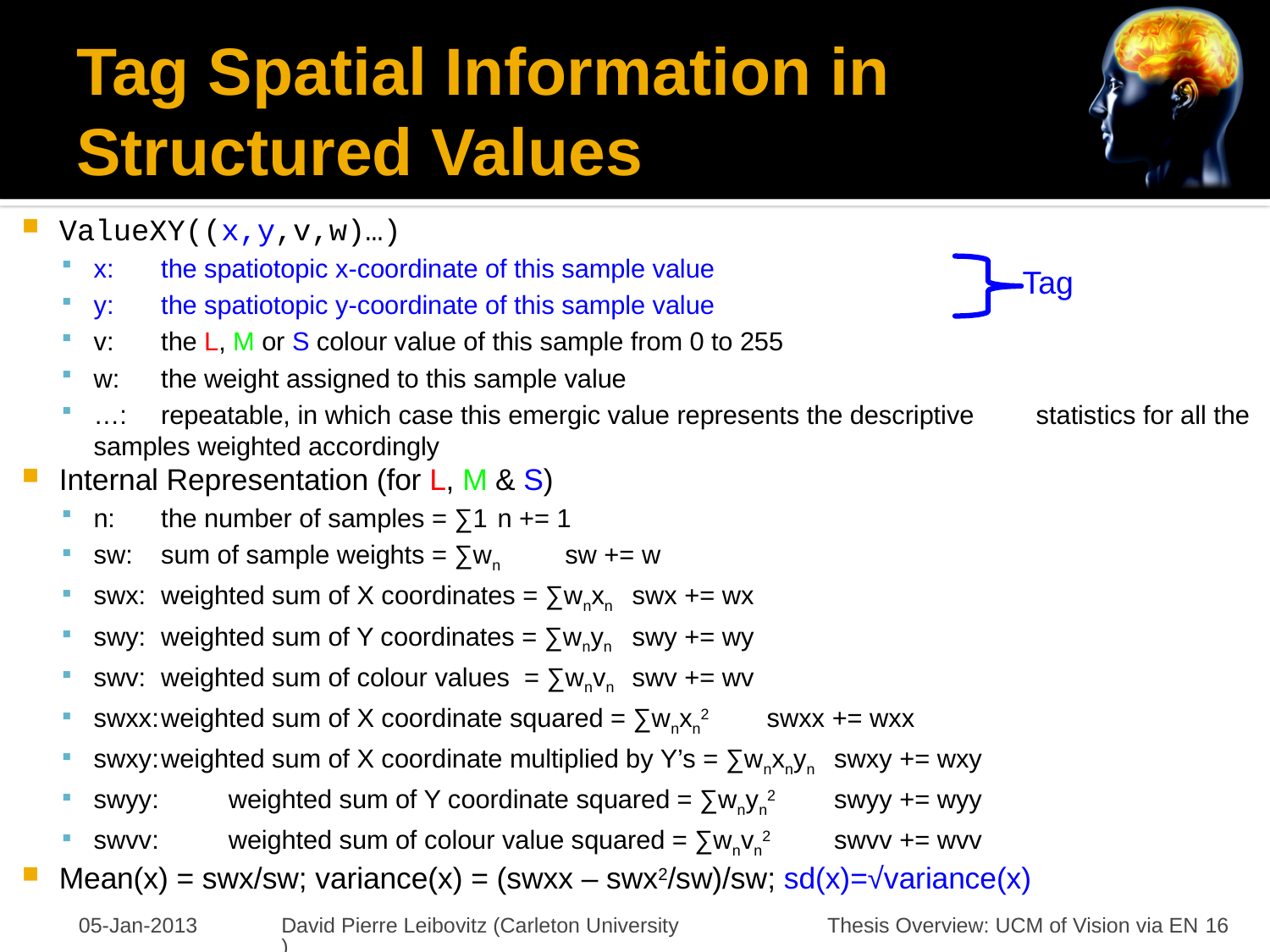

# Tag Spatial Information in Structured Values
ValueXY((x,y,v,w)…)
x:		the spatiotopic x-coordinate of this sample value
y:		the spatiotopic y-coordinate of this sample value
v:		the L, M or S colour value of this sample from 0 to 255
w:	the weight assigned to this sample value
…:	repeatable, in which case this emergic value represents the descriptive 		statistics for all the samples weighted accordingly
Internal Representation (for L, M & S)
n:		the number of samples = ∑1 				n += 1
sw:	sum of sample weights = ∑wn 			sw += w
swx:	weighted sum of X coordinates = ∑wnxn 		swx += wx
swy:	weighted sum of Y coordinates = ∑wnyn		swy += wy
swv:	weighted sum of colour values  = ∑wnvn		swv += wv
swxx:	weighted sum of X coordinate squared = ∑wnxn2		swxx += wxx
swxy:	weighted sum of X coordinate multiplied by Y’s = ∑wnxnyn	swxy += wxy
swyy: 	weighted sum of Y coordinate squared = ∑wnyn2		swyy += wyy
swvv: 	weighted sum of colour value squared = ∑wnvn2		swvv += wvv
Mean(x) = swx/sw; variance(x) = (swxx – swx2/sw)/sw; sd(x)=√variance(x)

Tag
05-Jan-2013
David Pierre Leibovitz (Carleton University)
Thesis Overview: UCM of Vision via EN 16